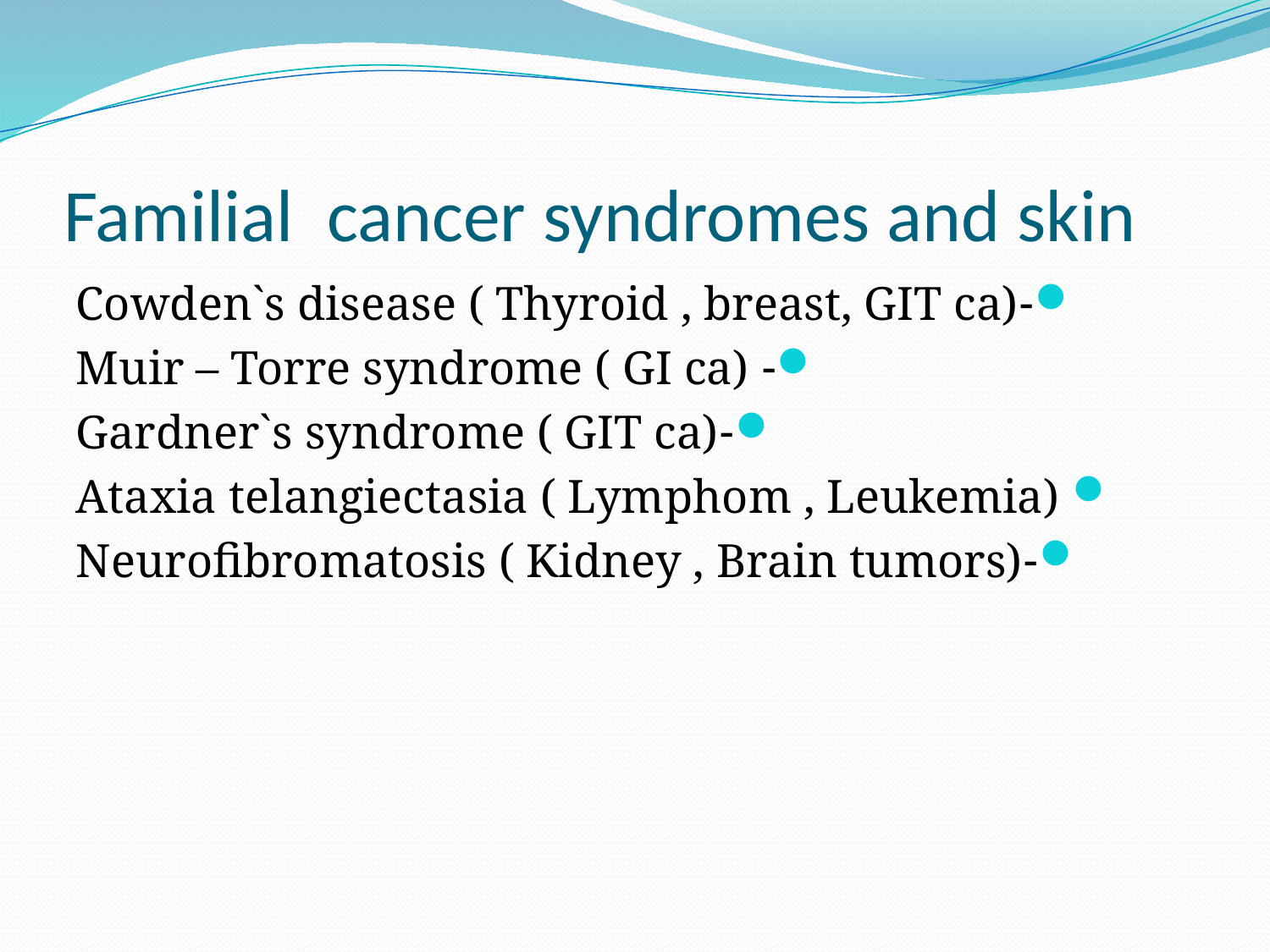

# Familial  cancer syndromes and skin
-Cowden`s disease ( Thyroid , breast, GIT ca)
- Muir – Torre syndrome ( GI ca)
-Gardner`s syndrome ( GIT ca)
 Ataxia telangiectasia ( Lymphom , Leukemia)
-Neurofibromatosis ( Kidney , Brain tumors)